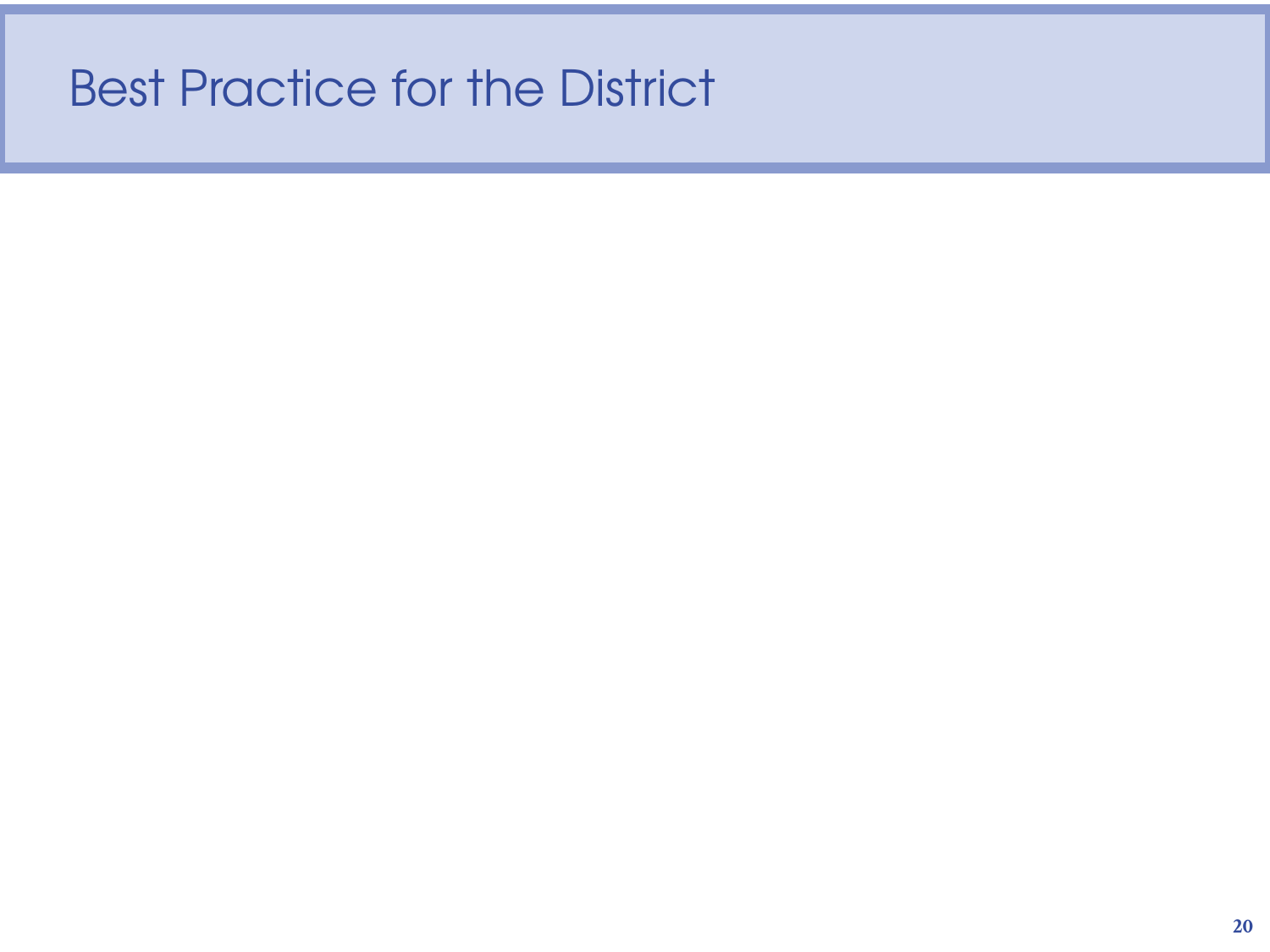

#
     Best Practice for the District

20